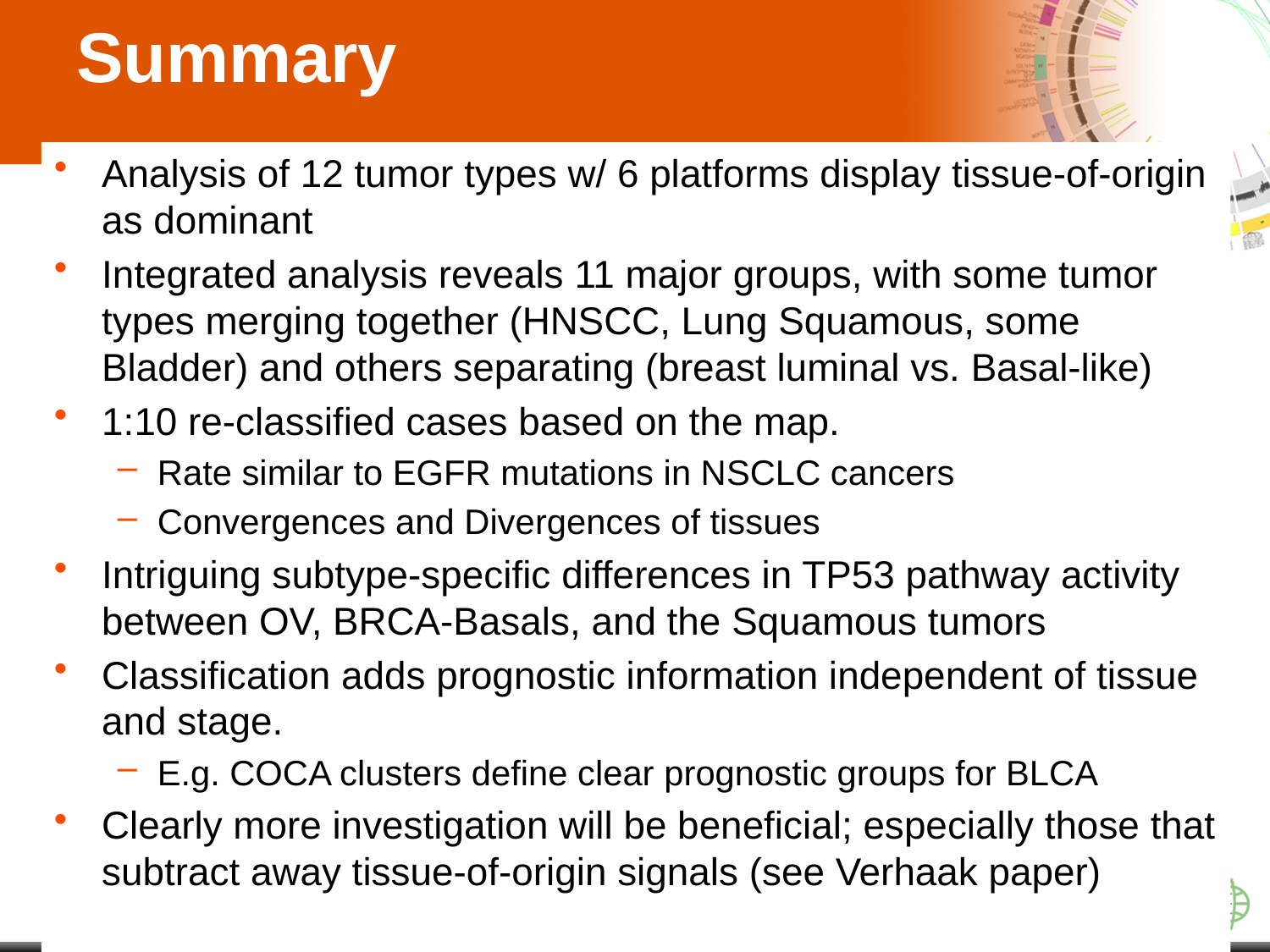

# Summary
Analysis of 12 tumor types w/ 6 platforms display tissue-of-origin as dominant
Integrated analysis reveals 11 major groups, with some tumor types merging together (HNSCC, Lung Squamous, some Bladder) and others separating (breast luminal vs. Basal-like)
1:10 re-classified cases based on the map.
Rate similar to EGFR mutations in NSCLC cancers
Convergences and Divergences of tissues
Intriguing subtype-specific differences in TP53 pathway activity between OV, BRCA-Basals, and the Squamous tumors
Classification adds prognostic information independent of tissue and stage.
E.g. COCA clusters define clear prognostic groups for BLCA
Clearly more investigation will be beneficial; especially those that subtract away tissue-of-origin signals (see Verhaak paper)